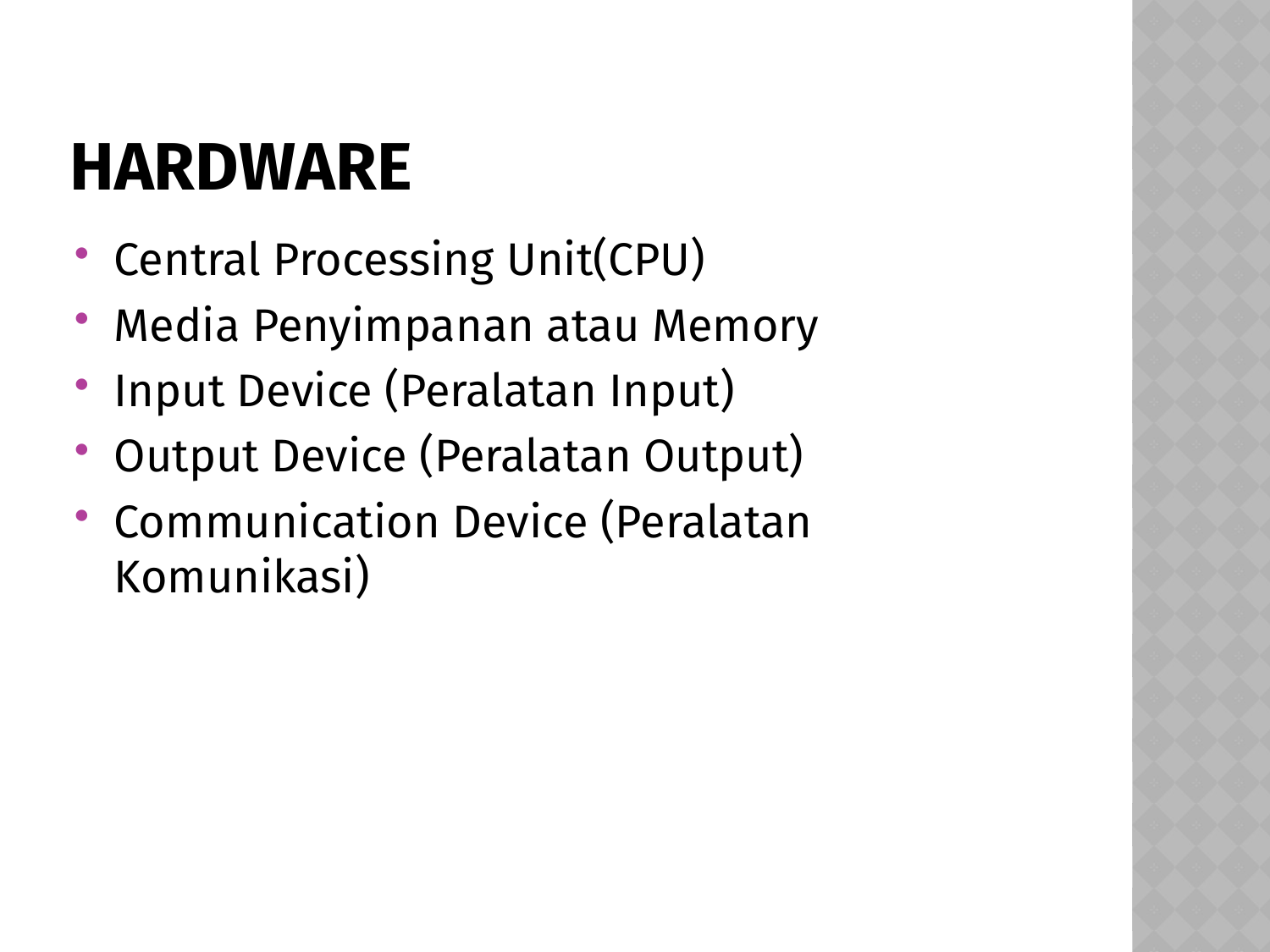

# hardware
Central Processing Unit(CPU)
Media Penyimpanan atau Memory
Input Device (Peralatan Input)
Output Device (Peralatan Output)
Communication Device (Peralatan Komunikasi)